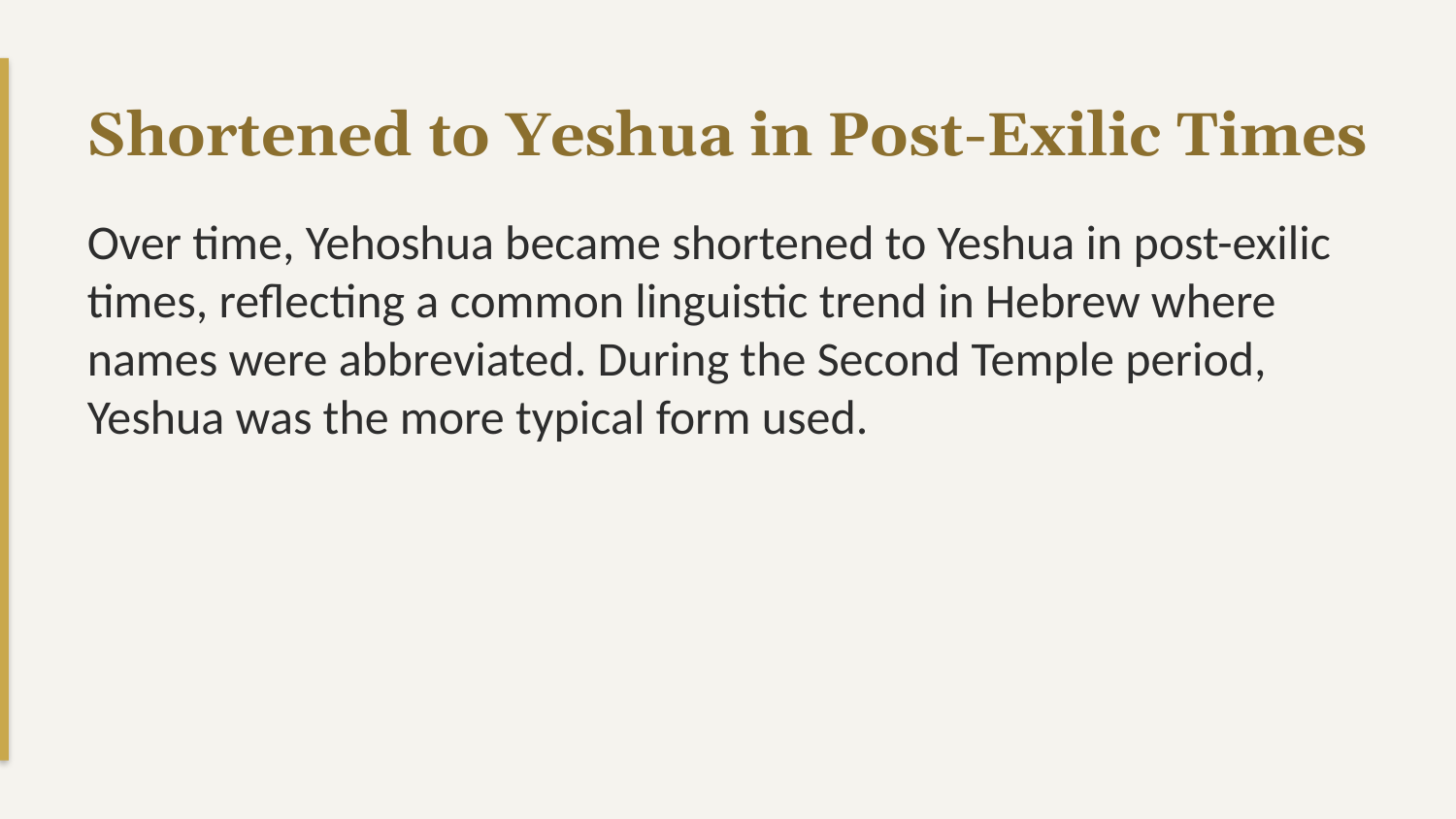

Shortened to Yeshua in Post-Exilic Times
Over time, Yehoshua became shortened to Yeshua in post-exilic times, reflecting a common linguistic trend in Hebrew where names were abbreviated. During the Second Temple period, Yeshua was the more typical form used.